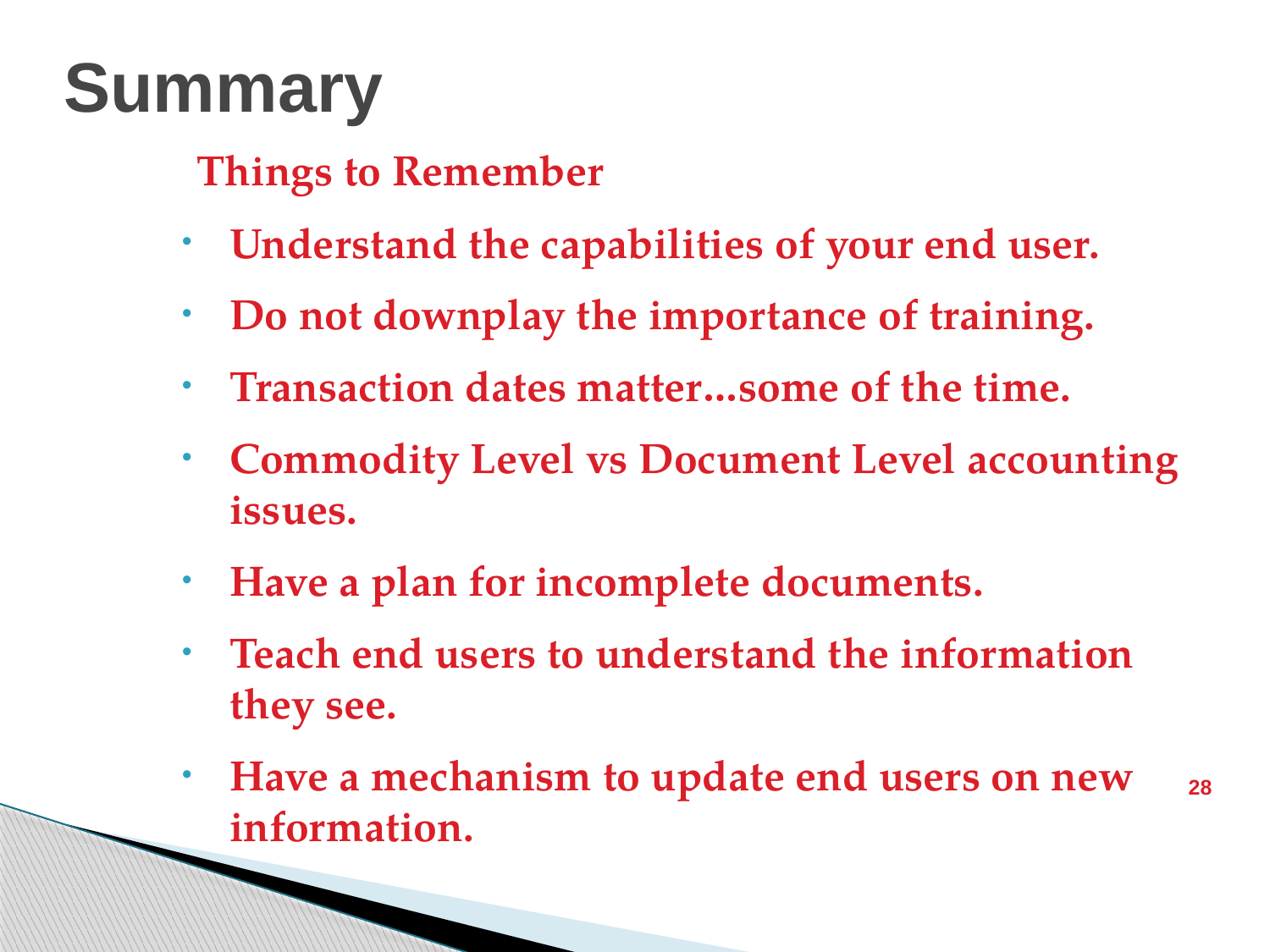

# Summary
Things to Remember
Understand the capabilities of your end user.
Do not downplay the importance of training.
Transaction dates matter…some of the time.
Commodity Level vs Document Level accounting issues.
Have a plan for incomplete documents.
Teach end users to understand the information they see.
Have a mechanism to update end users on new information.
28